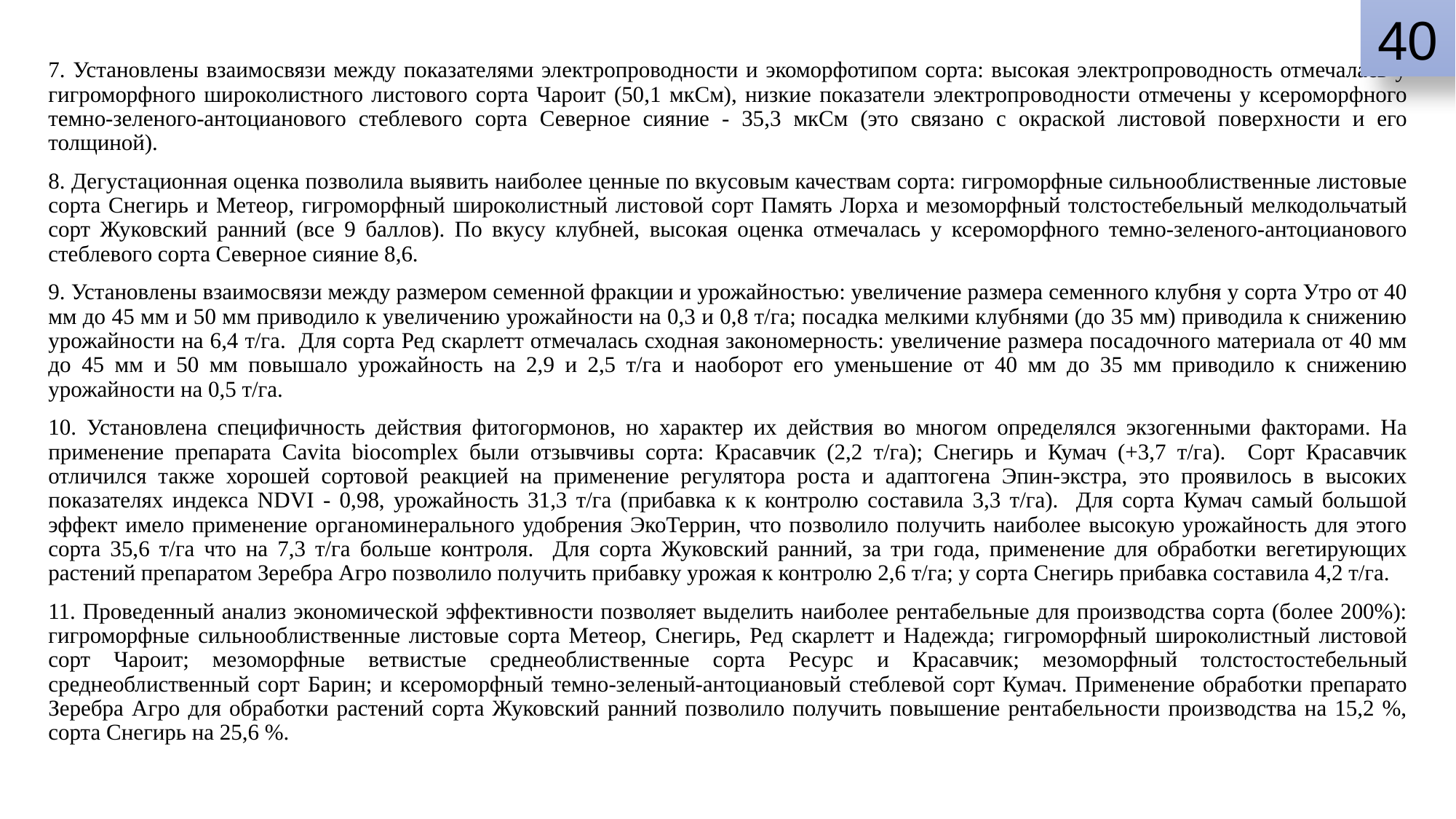

40

7. Установлены взаимосвязи между показателями электропроводности и экоморфотипом сорта: высокая электропроводность отмечалась у гигроморфного широколистного листового сорта Чароит (50,1 мкСм), низкие показатели электропроводности отмечены у ксероморфного темно-зеленого-антоцианового стеблевого сорта Северное сияние - 35,3 мкСм (это связано с окраской листовой поверхности и его толщиной).
8. Дегустационная оценка позволила выявить наиболее ценные по вкусовым качествам сорта: гигроморфные сильнооблиственные листовые сорта Снегирь и Метеор, гигроморфный широколистный листовой сорт Память Лорха и мезоморфный толстостебельный мелкодольчатый сорт Жуковский ранний (все 9 баллов). По вкусу клубней, высокая оценка отмечалась у ксероморфного темно-зеленого-антоцианового стеблевого сорта Северное сияние 8,6.
9. Установлены взаимосвязи между размером семенной фракции и урожайностью: увеличение размера семенного клубня у сорта Утро от 40 мм до 45 мм и 50 мм приводило к увеличению урожайности на 0,3 и 0,8 т/га; посадка мелкими клубнями (до 35 мм) приводила к снижению урожайности на 6,4 т/га.  Для сорта Ред скарлетт отмечалась сходная закономерность: увеличение размера посадочного материала от 40 мм до 45 мм и 50 мм повышало урожайность на 2,9 и 2,5 т/га и наоборот его уменьшение от 40 мм до 35 мм приводило к снижению урожайности на 0,5 т/га.
10. Установлена специфичность действия фитогормонов, но характер их действия во многом определялся экзогенными факторами. На применение препарата Cavita biocomplex были отзывчивы сорта: Красавчик (2,2 т/га); Снегирь и Кумач (+3,7 т/га).  Сорт Красавчик отличился также хорошей сортовой реакцией на применение регулятора роста и адаптогена Эпин-экстра, это проявилось в высоких показателях индекса NDVI - 0,98, урожайность 31,3 т/га (прибавка к к контролю составила 3,3 т/га).  Для сорта Кумач самый большой эффект имело применение органоминерального удобрения ЭкоТеррин, что позволило получить наиболее высокую урожайность для этого сорта 35,6 т/га что на 7,3 т/га больше контроля.  Для сорта Жуковский ранний, за три года, применение для обработки вегетирующих растений препаратом Зеребра Агро позволило получить прибавку урожая к контролю 2,6 т/га; у сорта Снегирь прибавка составила 4,2 т/га.
11. Проведенный анализ экономической эффективности позволяет выделить наиболее рентабельные для производства сорта (более 200%): гигроморфные сильнооблиственные листовые сорта Метеор, Снегирь, Ред скарлетт и Надежда; гигроморфный широколистный листовой сорт Чароит; мезоморфные ветвистые среднеоблиственные сорта Ресурс и Красавчик; мезоморфный толстостостебельный среднеоблиственный сорт Барин; и ксероморфный темно-зеленый-антоциановый стеблевой сорт Кумач. Применение обработки препарато Зеребра Агро для обработки растений сорта Жуковский ранний позволило получить повышение рентабельности производства на 15,2 %, сорта Снегирь на 25,6 %.